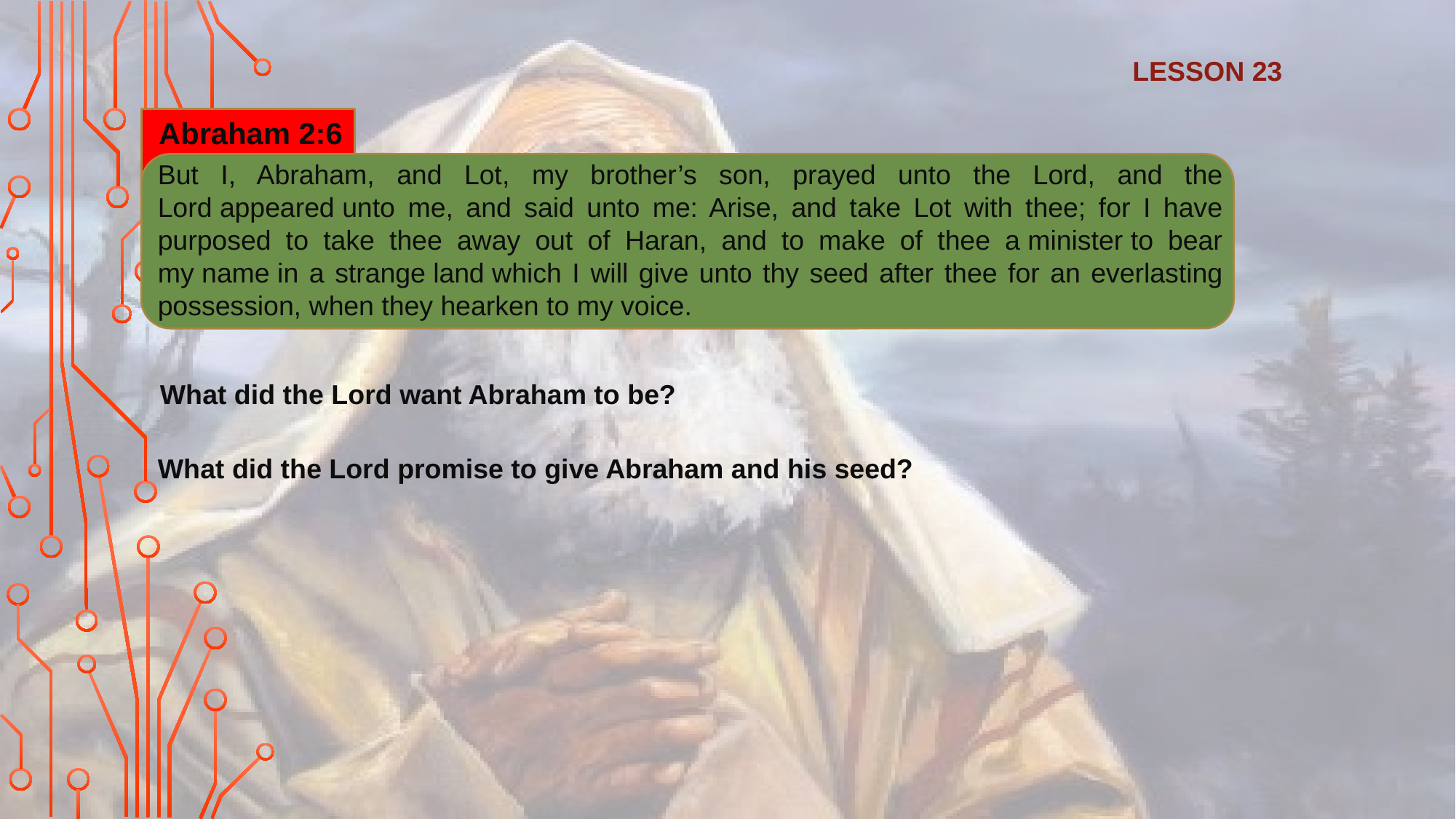

What did Abraham’s posterity need to do in order to receive the land?
LESSON 23

Abraham 2:6
But I, Abraham, and Lot, my brother’s son, prayed unto the Lord, and the Lord appeared unto me, and said unto me: Arise, and take Lot with thee; for I have purposed to take thee away out of Haran, and to make of thee a minister to bear my name in a strange land which I will give unto thy seed after thee for an everlasting possession, when they hearken to my voice.

What did the Lord want Abraham to be?
What did the Lord promise to give Abraham and his seed?